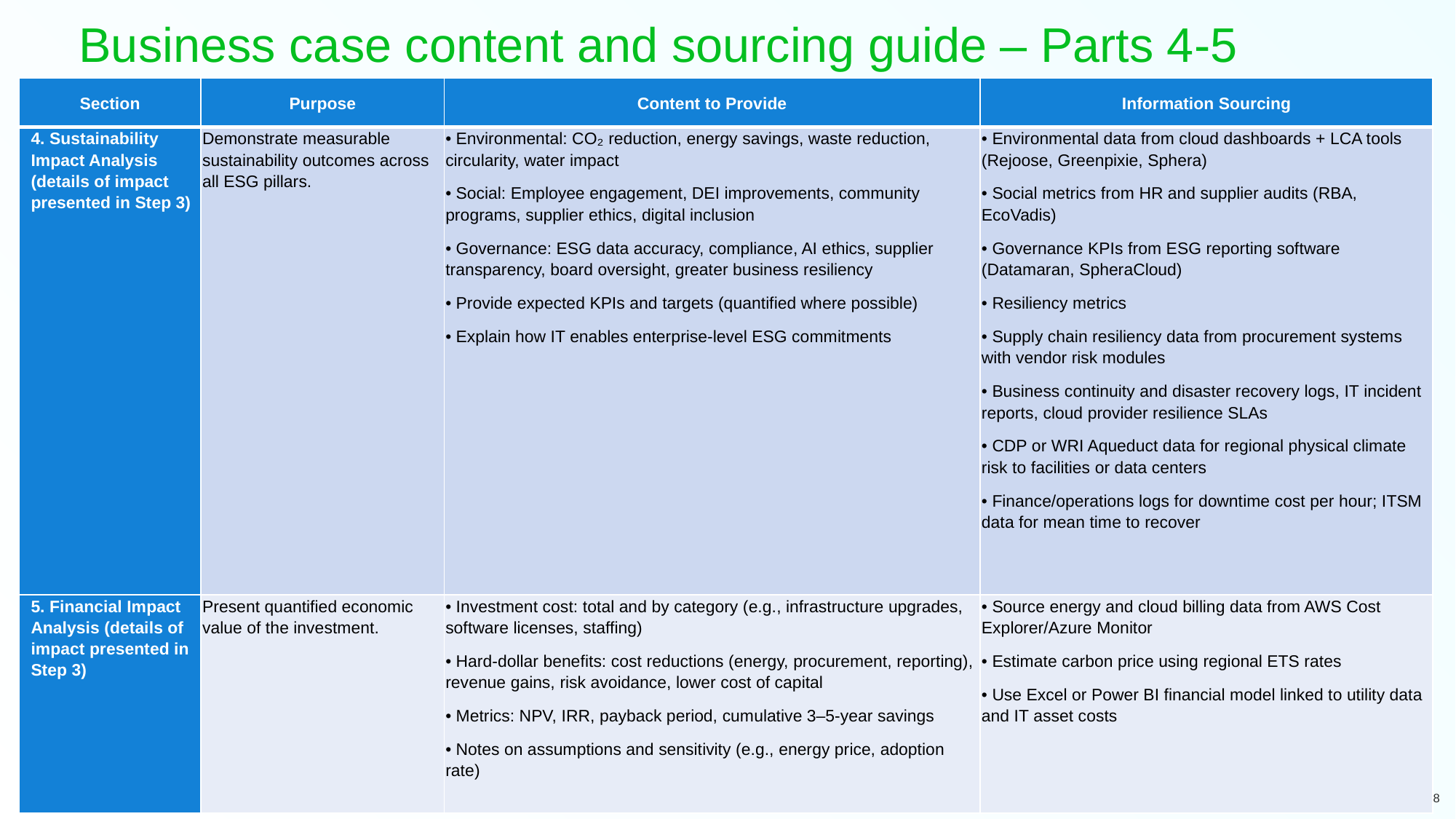

# Business case content and sourcing guide – Parts 4-5
| Section | Purpose | Content to Provide | Information Sourcing |
| --- | --- | --- | --- |
| 4. Sustainability Impact Analysis (details of impact presented in Step 3) | Demonstrate measurable sustainability outcomes across all ESG pillars. | • Environmental: CO₂ reduction, energy savings, waste reduction, circularity, water impact • Social: Employee engagement, DEI improvements, community programs, supplier ethics, digital inclusion • Governance: ESG data accuracy, compliance, AI ethics, supplier transparency, board oversight, greater business resiliency • Provide expected KPIs and targets (quantified where possible) • Explain how IT enables enterprise-level ESG commitments | • Environmental data from cloud dashboards + LCA tools (Rejoose, Greenpixie, Sphera) • Social metrics from HR and supplier audits (RBA, EcoVadis) • Governance KPIs from ESG reporting software (Datamaran, SpheraCloud) • Resiliency metrics • Supply chain resiliency data from procurement systems with vendor risk modules • Business continuity and disaster recovery logs, IT incident reports, cloud provider resilience SLAs • CDP or WRI Aqueduct data for regional physical climate risk to facilities or data centers • Finance/operations logs for downtime cost per hour; ITSM data for mean time to recover |
| 5. Financial Impact Analysis (details of impact presented in Step 3) | Present quantified economic value of the investment. | • Investment cost: total and by category (e.g., infrastructure upgrades, software licenses, staffing) • Hard-dollar benefits: cost reductions (energy, procurement, reporting), revenue gains, risk avoidance, lower cost of capital • Metrics: NPV, IRR, payback period, cumulative 3–5-year savings • Notes on assumptions and sensitivity (e.g., energy price, adoption rate) | • Source energy and cloud billing data from AWS Cost Explorer/Azure Monitor • Estimate carbon price using regional ETS rates • Use Excel or Power BI financial model linked to utility data and IT asset costs |
8